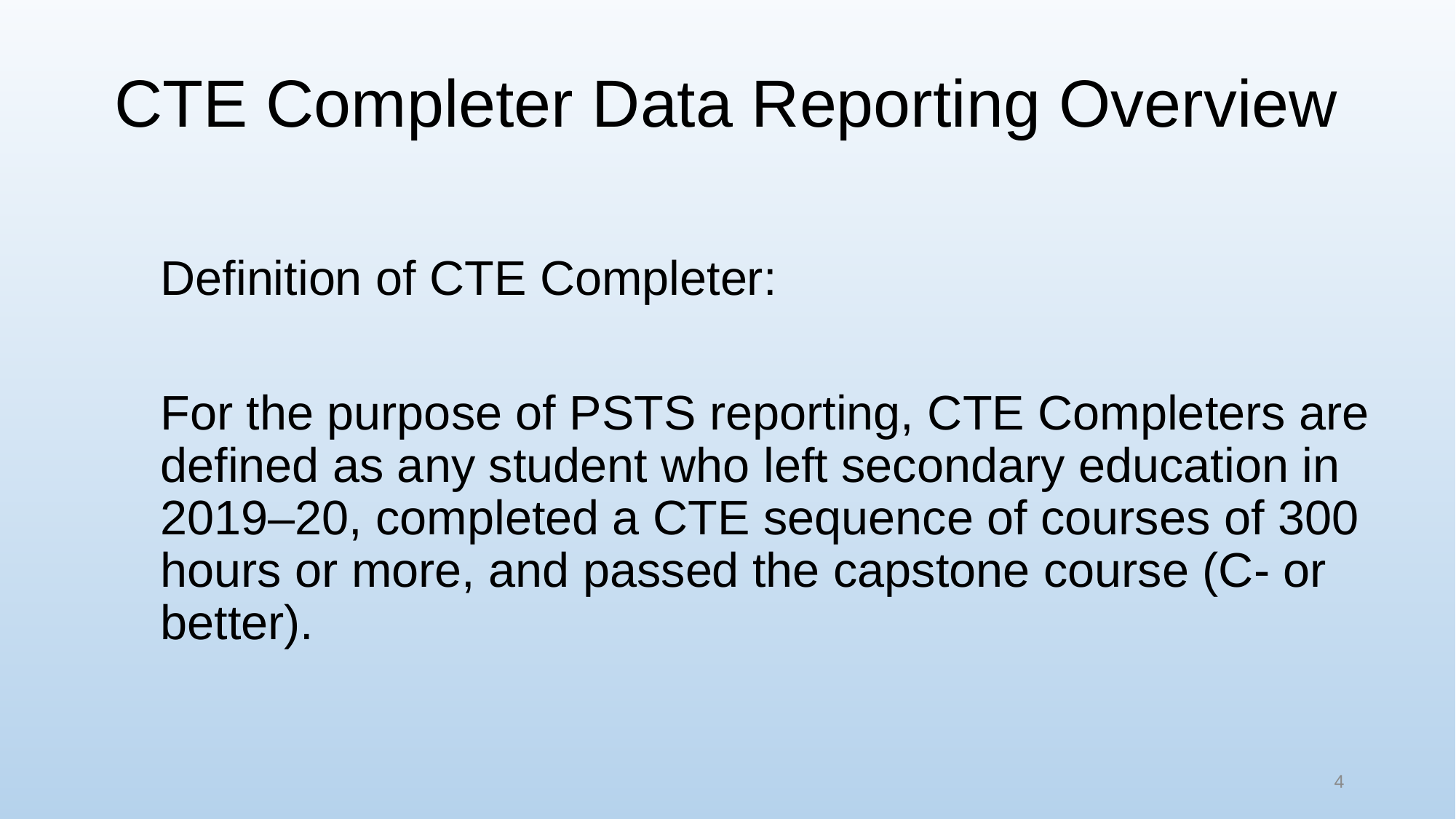

# CTE Completer Data Reporting Overview

Definition of CTE Completer:

For the purpose of PSTS reporting, CTE Completers are defined as any student who left secondary education in 2019–20, completed a CTE sequence of courses of 300 hours or more, and passed the capstone course (C- or better).
4